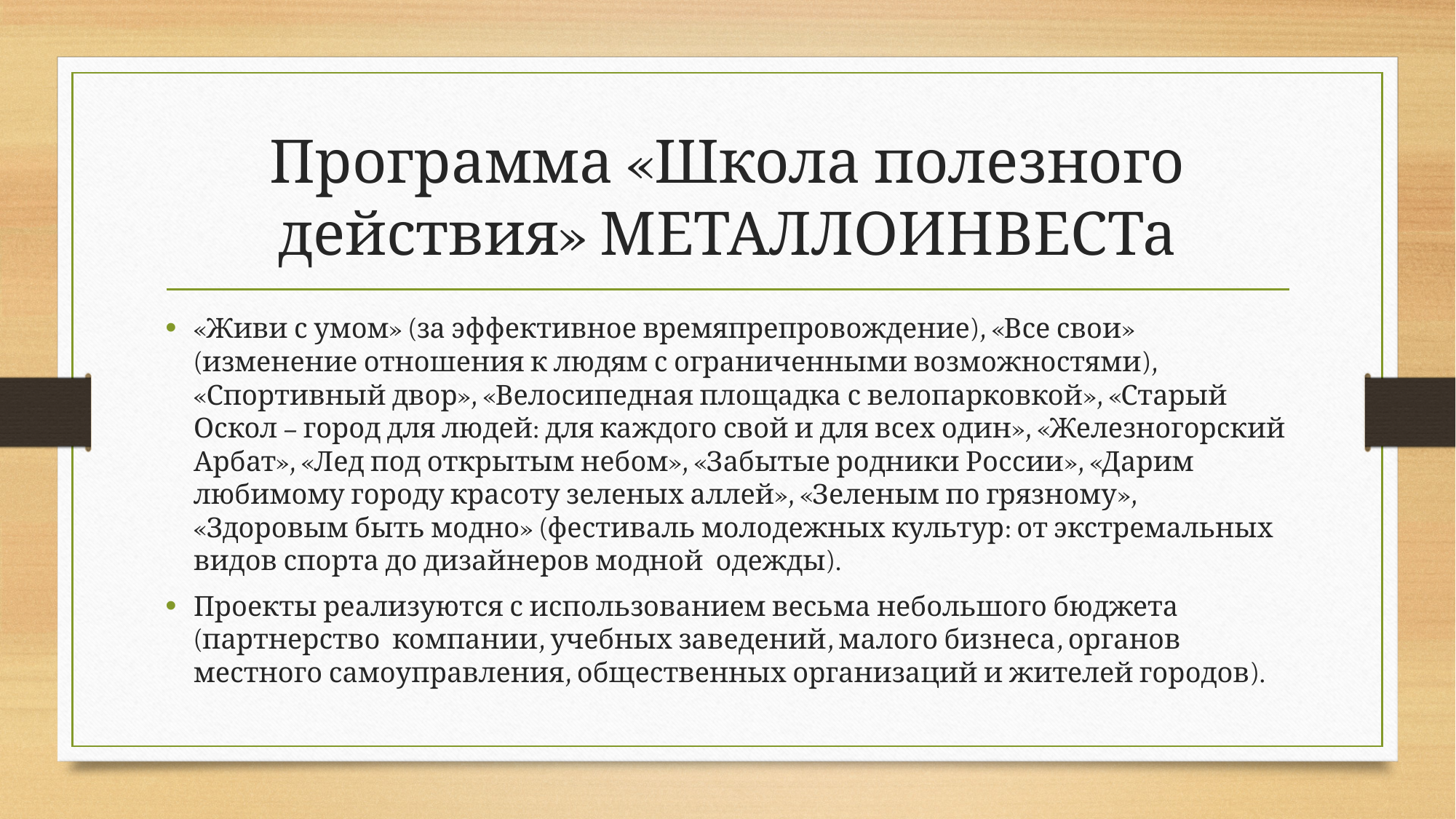

# Программа «Школа полезного действия» МЕТАЛЛОИНВЕСТа
«Живи с умом» (за эффективное времяпрепровождение), «Все свои» (изменение отношения к людям с ограниченными возможностями), «Спортивный двор», «Велосипедная площадка с велопарковкой», «Старый Оскол – город для людей: для каждого свой и для всех один», «Железногорский Арбат», «Лед под открытым небом», «Забытые родники России», «Дарим любимому городу красоту зеленых аллей», «Зеленым по грязному», «Здоровым быть модно» (фестиваль молодежных культур: от экстремальных видов спорта до дизайнеров модной  одежды).
Проекты реализуются с использованием весьма небольшого бюджета (партнерство  компании, учебных заведений, малого бизнеса, органов местного самоуправления, общественных организаций и жителей городов).